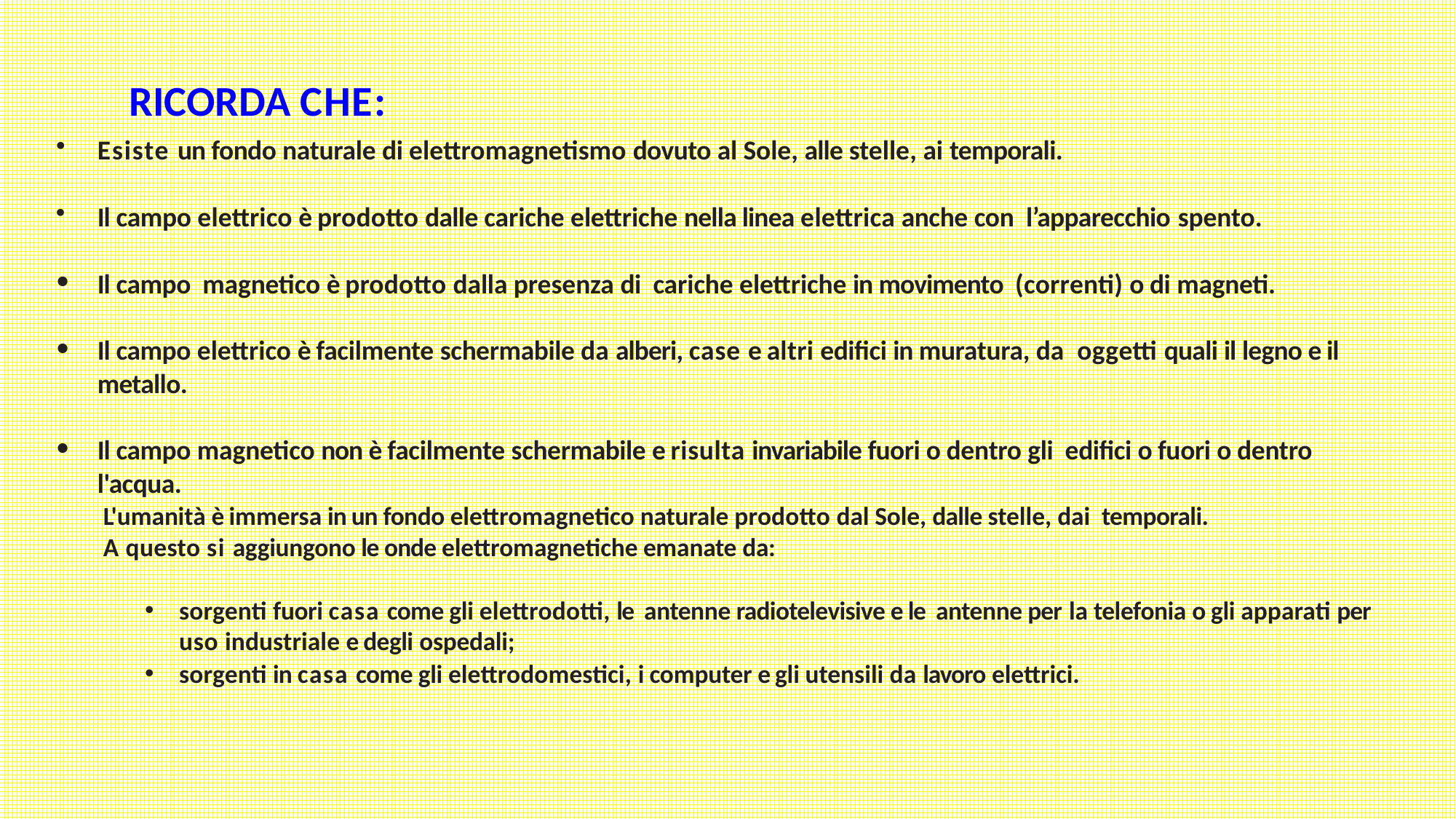

RICORDA CHE:
Esiste un fondo naturale di elettromagnetismo dovuto al Sole, alle stelle, ai temporali.

Il campo elettrico è prodotto dalle cariche elettriche nella linea elettrica anche con  l’apparecchio spento.

Il campo magnetico è prodotto dalla presenza di  cariche elettriche in movimento  (correnti) o di magneti.

Il campo elettrico è facilmente schermabile da alberi, case e altri edifici in muratura, da  oggetti quali il legno e il metallo.

Il campo magnetico non è facilmente schermabile e risulta invariabile fuori o dentro gli  edifici o fuori o dentro l'acqua.
L'umanità è immersa in un fondo elettromagnetico naturale prodotto dal Sole, dalle stelle, dai  temporali.
A questo si aggiungono le onde elettromagnetiche emanate da:

sorgenti fuori casa come gli elettrodotti, le antenne radiotelevisive e le  antenne per la telefonia o gli apparati per uso industriale e degli ospedali;
sorgenti in casa come gli elettrodomestici, i computer e gli utensili da lavoro elettrici.